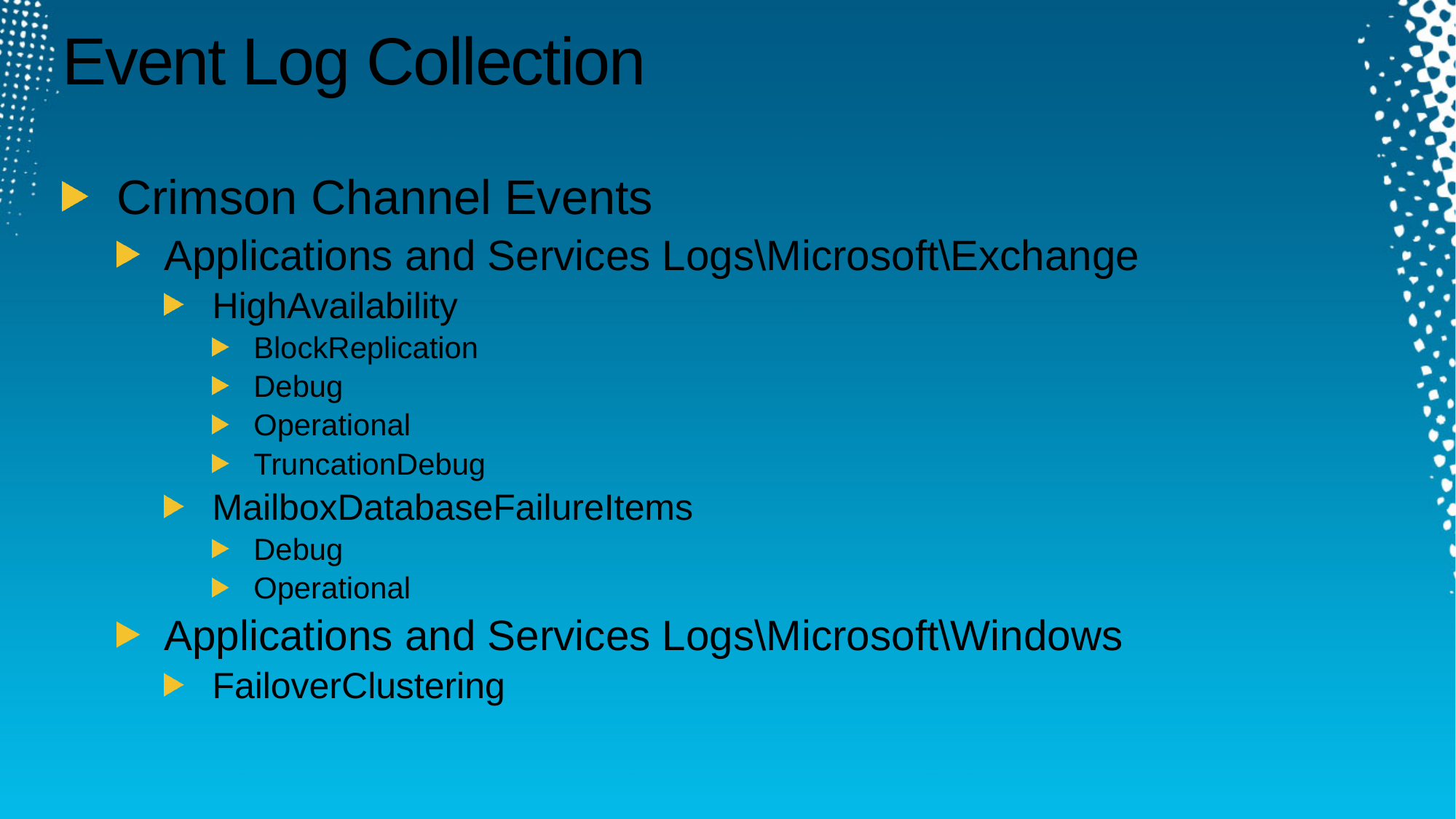

# Event Log Collection
Crimson Channel Events
Applications and Services Logs\Microsoft\Exchange
HighAvailability
BlockReplication
Debug
Operational
TruncationDebug
MailboxDatabaseFailureItems
Debug
Operational
Applications and Services Logs\Microsoft\Windows
FailoverClustering